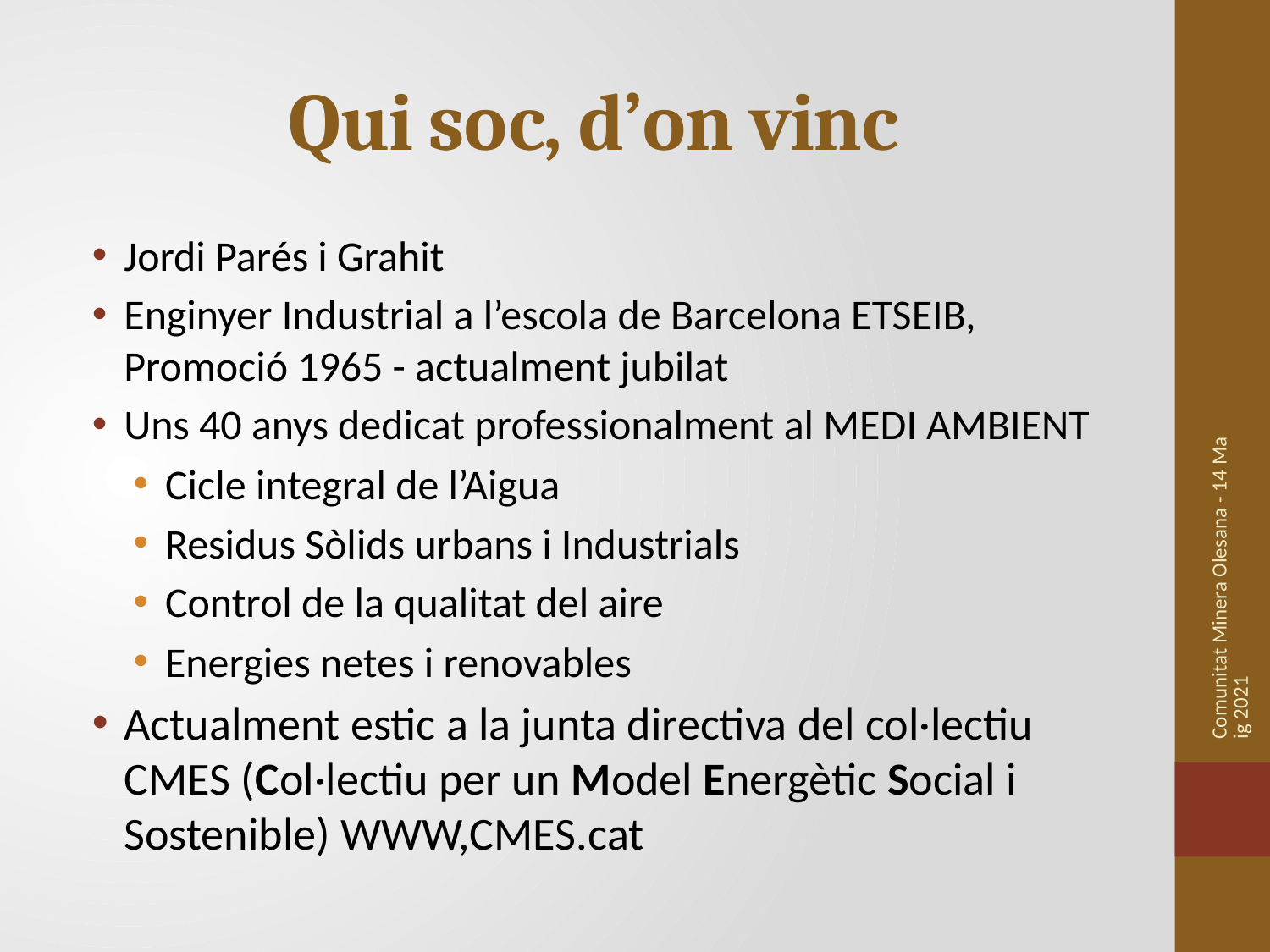

# Qui soc, d’on vinc
Jordi Parés i Grahit
Enginyer Industrial a l’escola de Barcelona ETSEIB, Promoció 1965 - actualment jubilat
Uns 40 anys dedicat professionalment al MEDI AMBIENT
Cicle integral de l’Aigua
Residus Sòlids urbans i Industrials
Control de la qualitat del aire
Energies netes i renovables
Actualment estic a la junta directiva del col·lectiu CMES (Col·lectiu per un Model Energètic Social i Sostenible) WWW,CMES.cat
Comunitat Minera Olesana - 14 Maig 2021